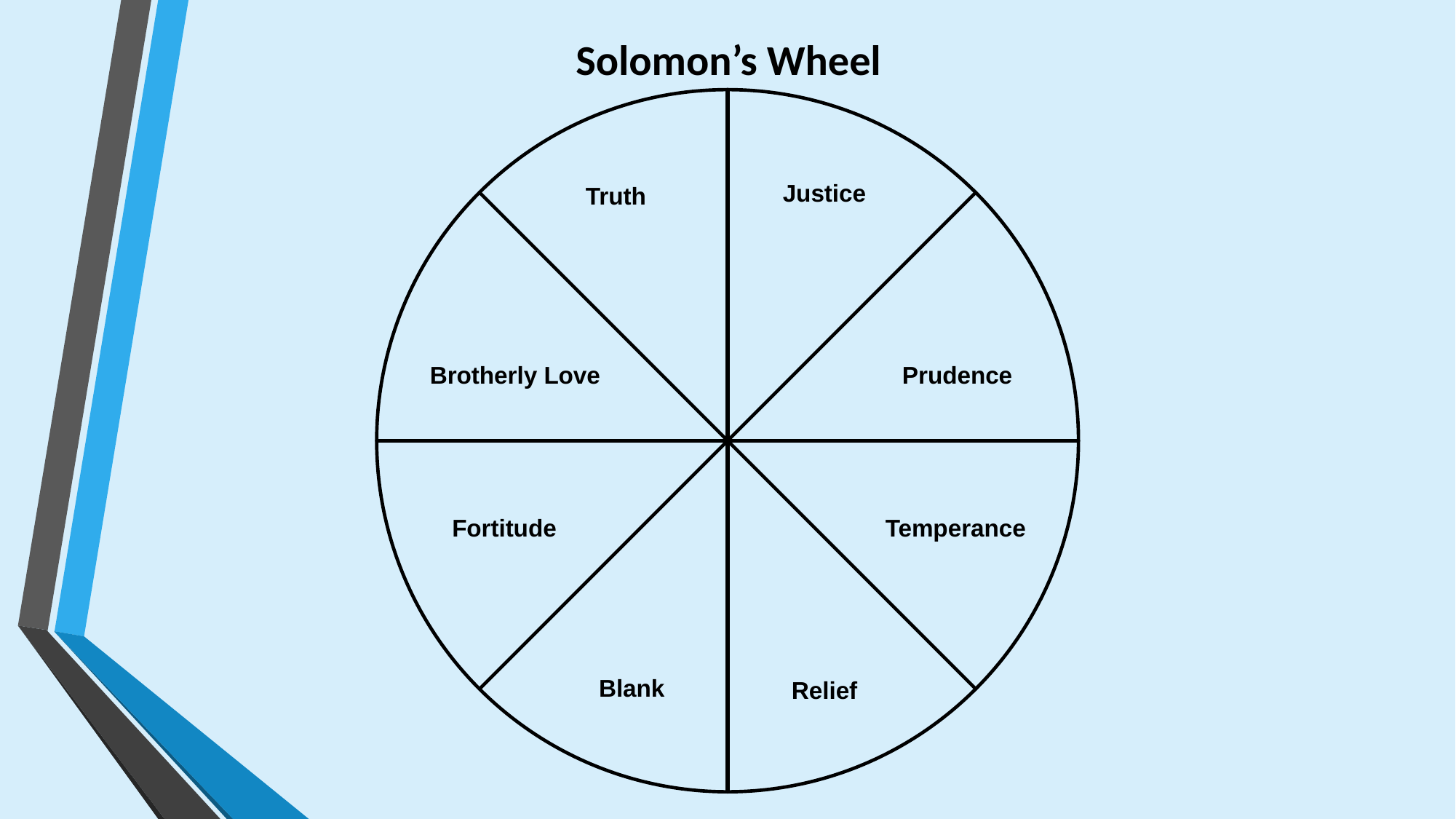

Solomon’s Wheel

Justice
Truth
Brotherly Love
Prudence
Fortitude
Temperance
Blank
Relief